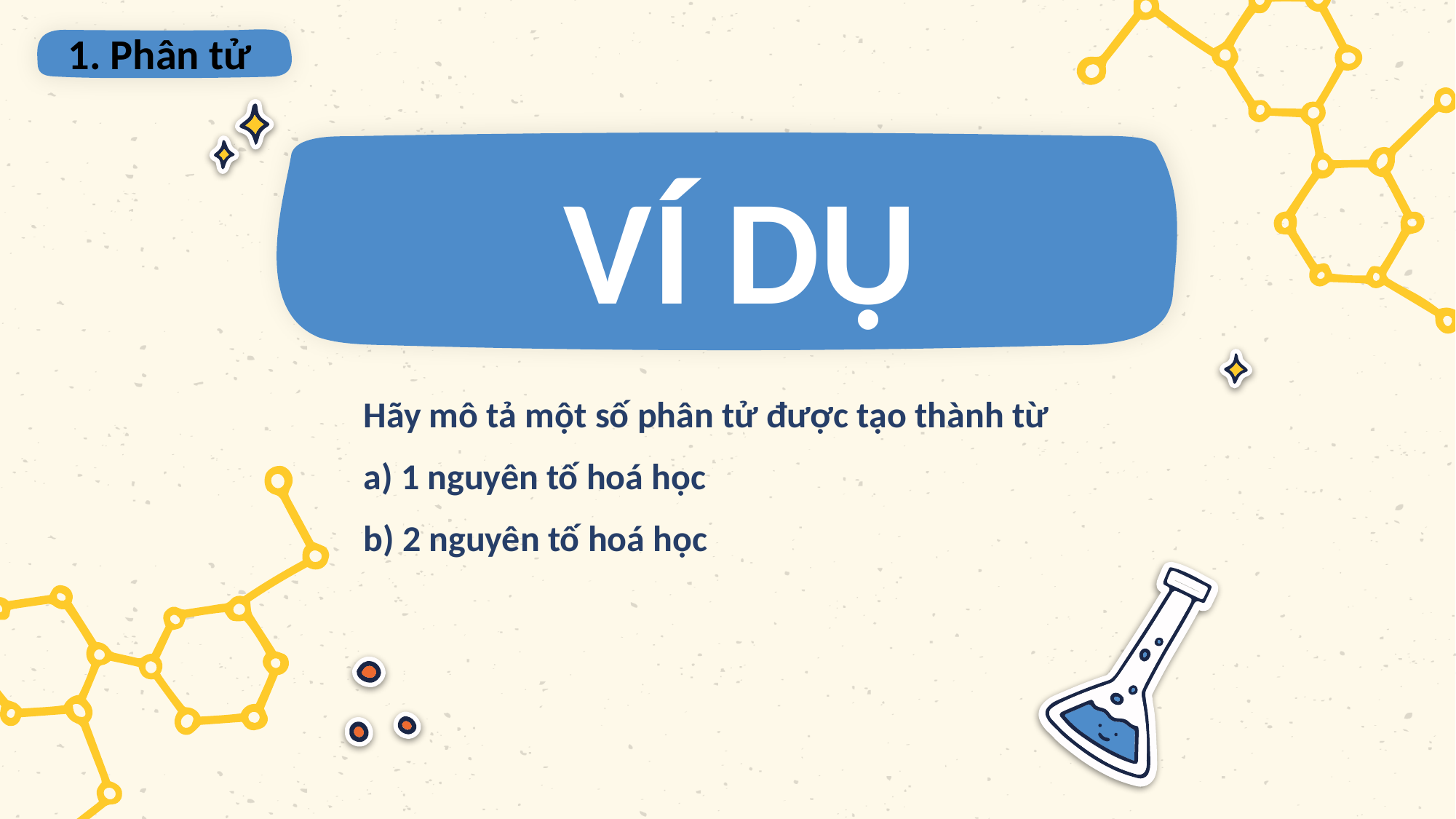

1. Phân tử

# VÍ DỤ

Hãy mô tả một số phân tử được tạo thành từ
a) 1 nguyên tố hoá học
b) 2 nguyên tố hoá học